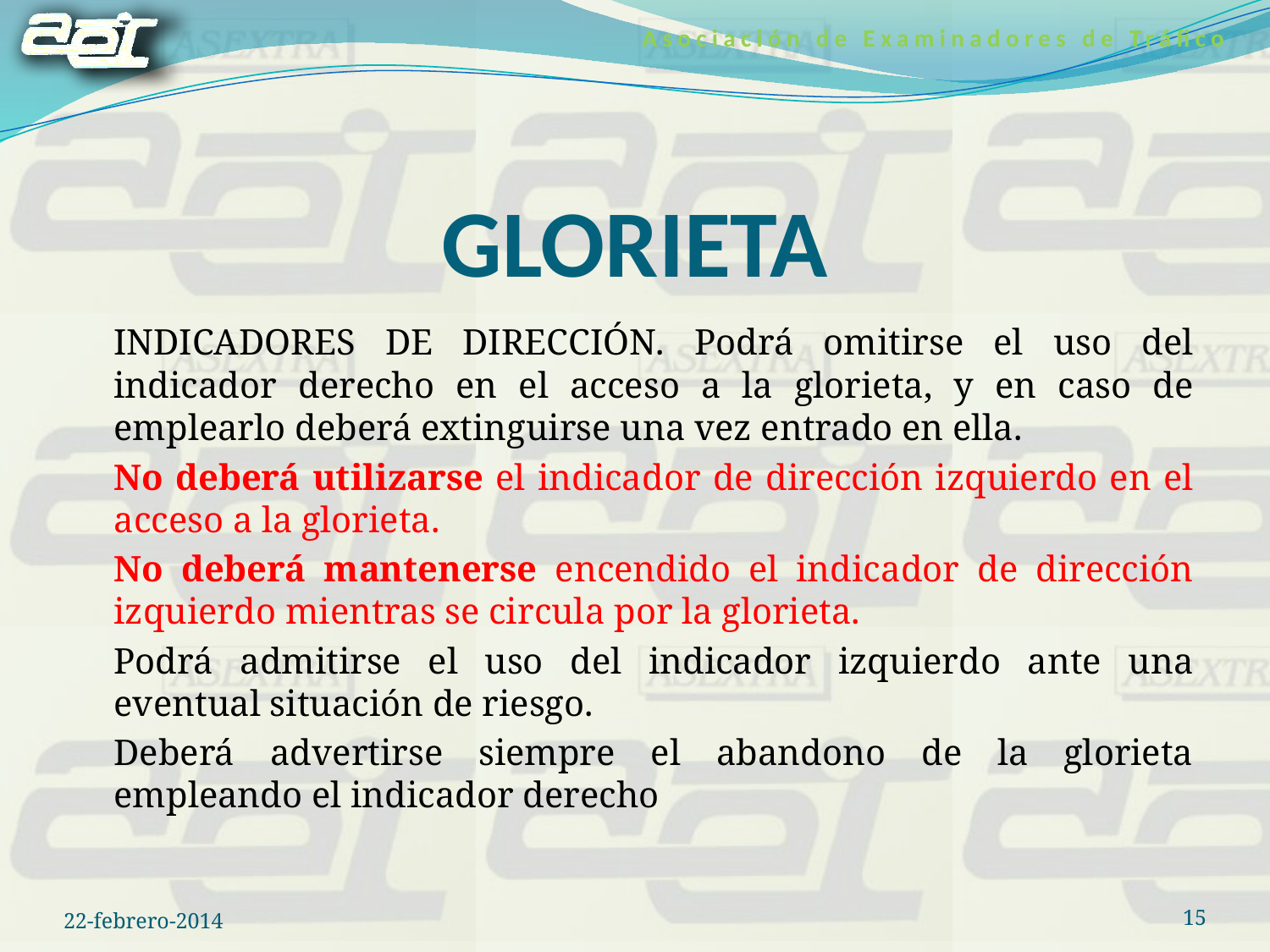

# GLORIETA
	INDICADORES DE DIRECCIÓN. Podrá omitirse el uso del indicador derecho en el acceso a la glorieta, y en caso de emplearlo deberá extinguirse una vez entrado en ella.
	No deberá utilizarse el indicador de dirección izquierdo en el acceso a la glorieta.
	No deberá mantenerse encendido el indicador de dirección izquierdo mientras se circula por la glorieta.
	Podrá admitirse el uso del indicador izquierdo ante una eventual situación de riesgo.
	Deberá advertirse siempre el abandono de la glorieta empleando el indicador derecho

22-febrero-2014
15